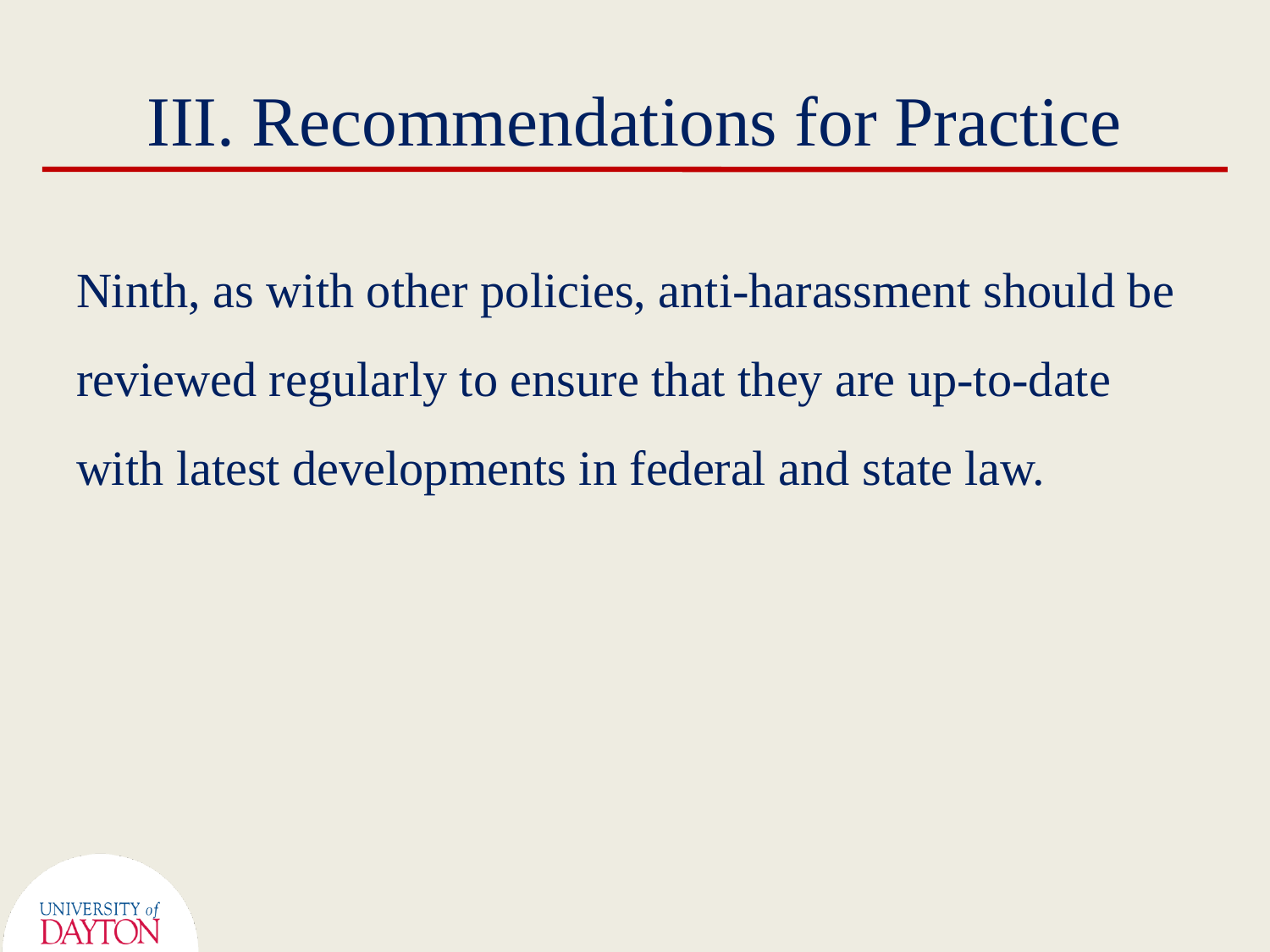

# III. Recommendations for Practice
Ninth, as with other policies, anti-harassment should be reviewed regularly to ensure that they are up-to-date with latest developments in federal and state law.